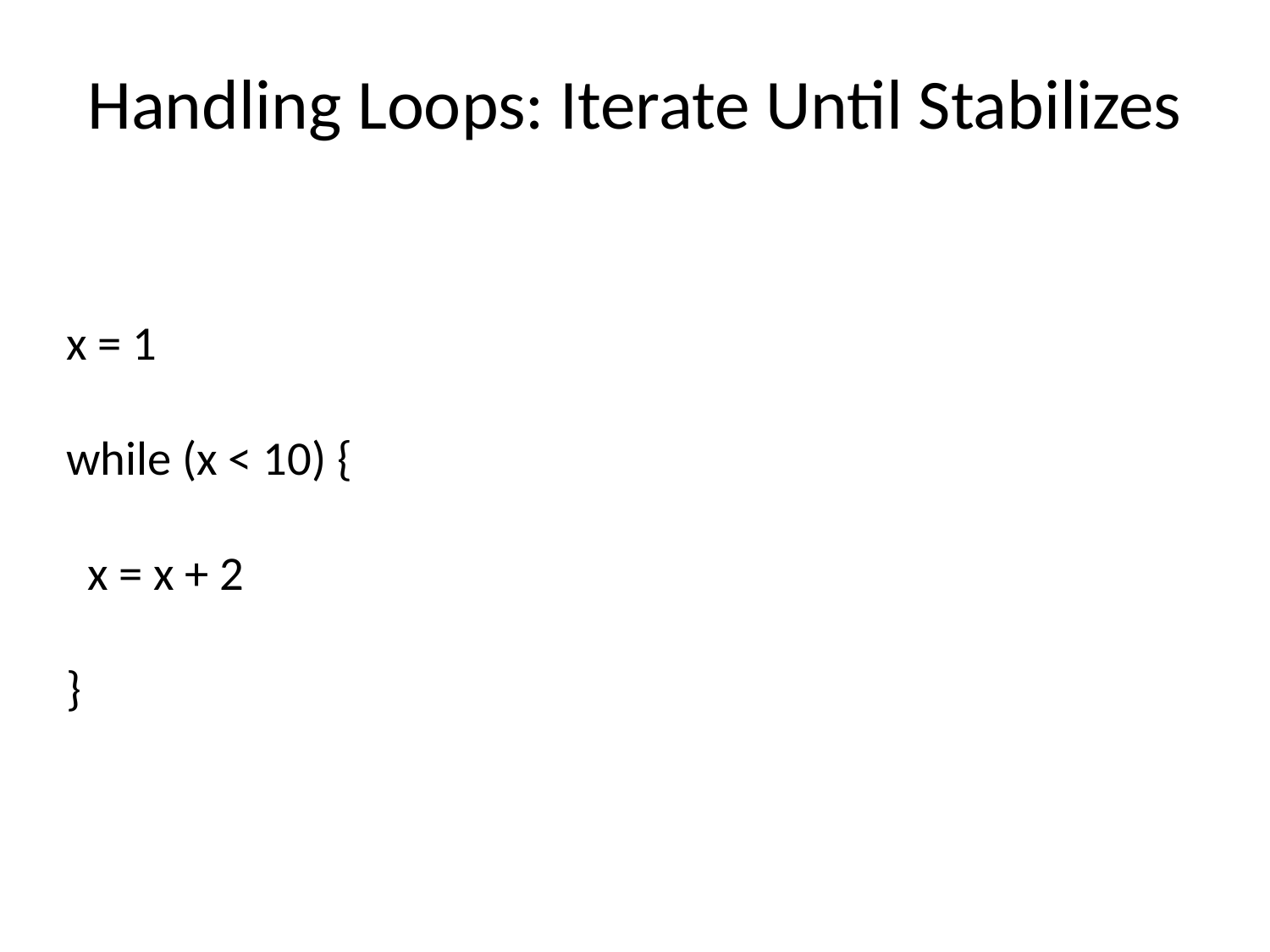

# Handling Loops: Iterate Until Stabilizes
   x = 1
   while (x < 10) {
     x = x + 2
   }